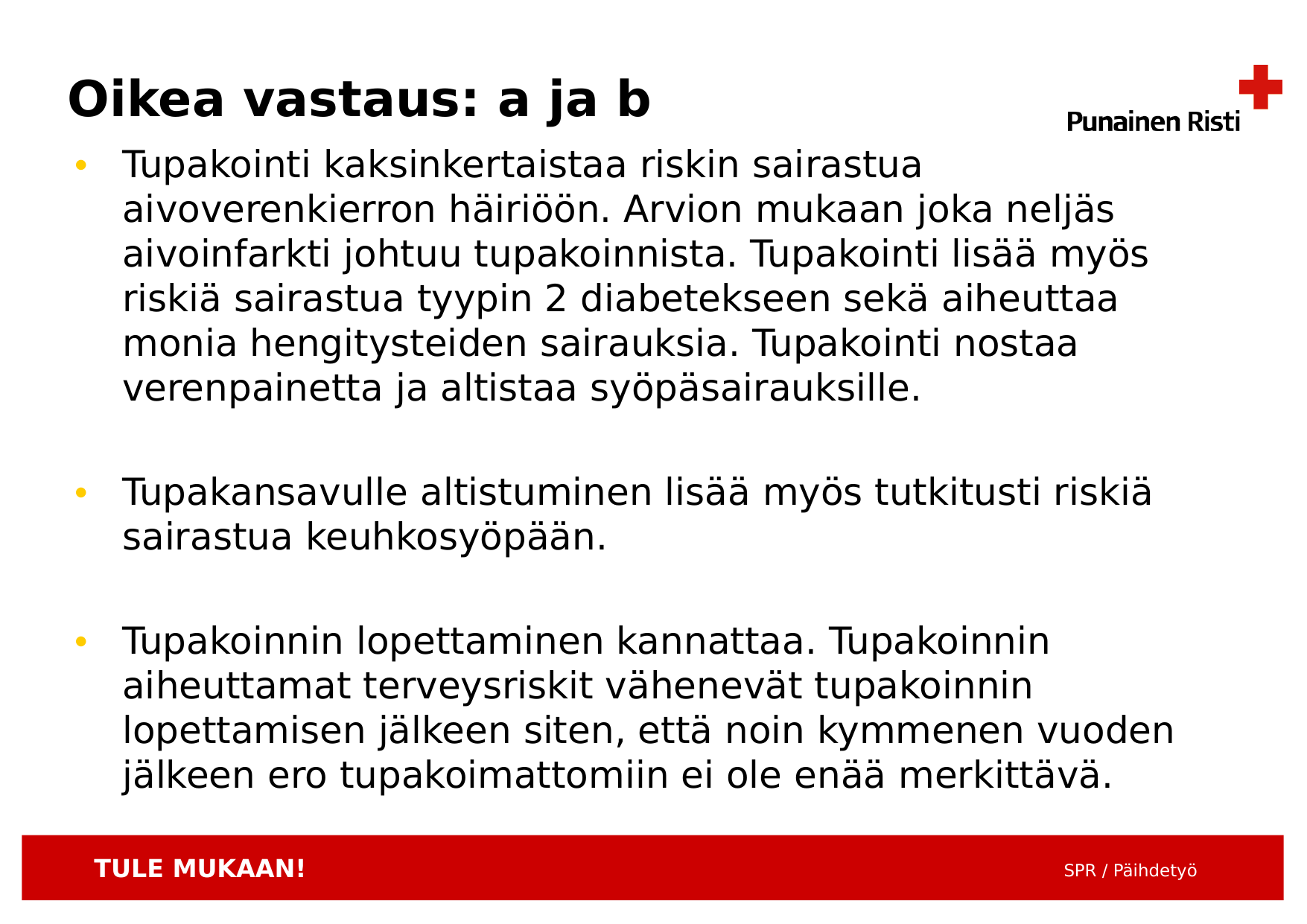

# Oikea vastaus: a ja b
Tupakointi kaksinkertaistaa riskin sairastua aivoverenkierron häiriöön. Arvion mukaan joka neljäs aivoinfarkti johtuu tupakoinnista. Tupakointi lisää myös riskiä sairastua tyypin 2 diabetekseen sekä aiheuttaa monia hengitysteiden sairauksia. Tupakointi nostaa verenpainetta ja altistaa syöpäsairauksille.

Tupakansavulle altistuminen lisää myös tutkitusti riskiä sairastua keuhkosyöpään.

Tupakoinnin lopettaminen kannattaa. Tupakoinnin aiheuttamat terveysriskit vähenevät tupakoinnin lopettamisen jälkeen siten, että noin kymmenen vuoden jälkeen ero tupakoimattomiin ei ole enää merkittävä.